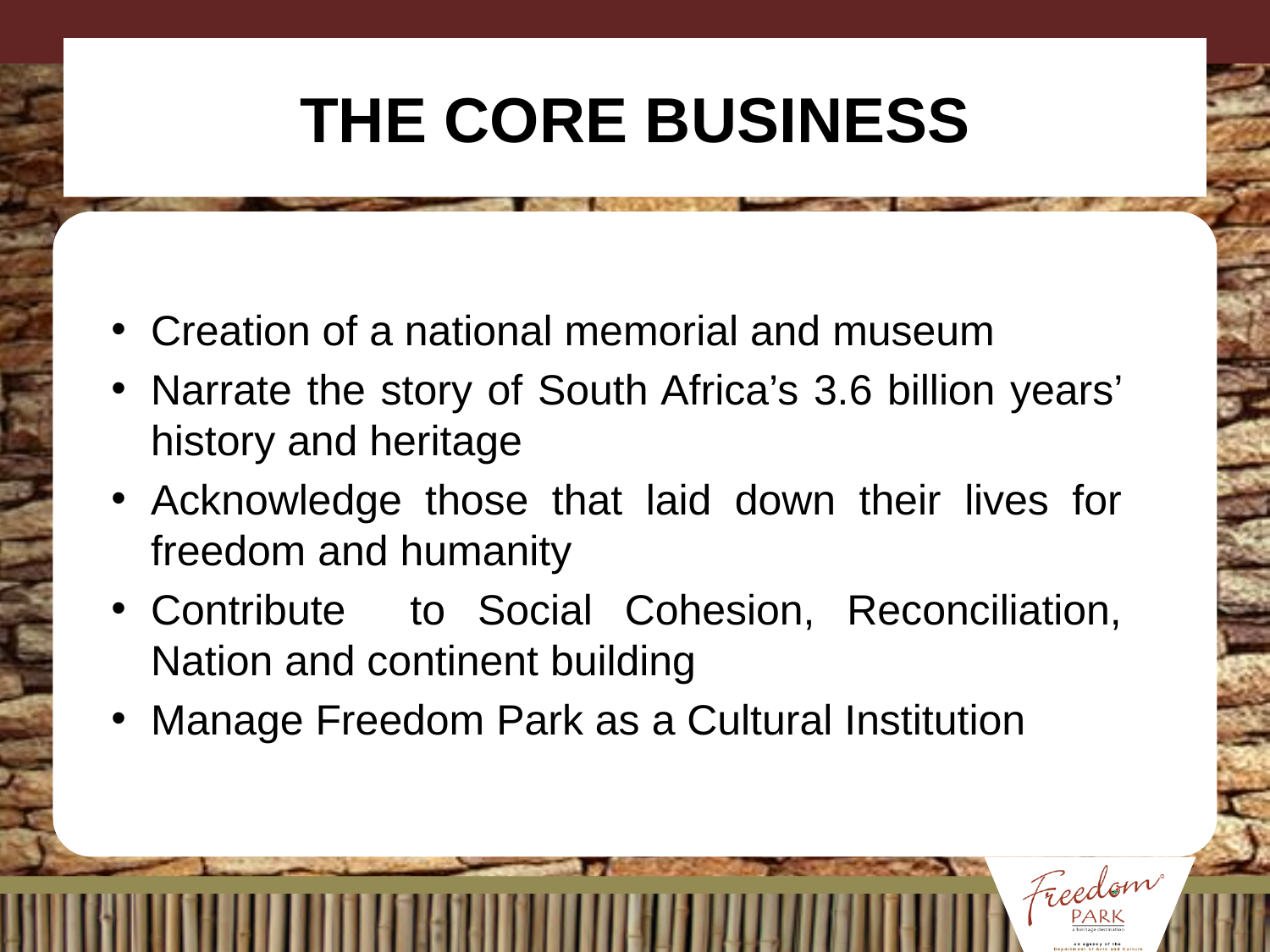

# THE CORE BUSINESS

Creation of a national memorial and museum
Narrate the story of South Africa’s 3.6 billion years’ history and heritage
Acknowledge those that laid down their lives for freedom and humanity
Contribute  to Social Cohesion, Reconciliation, Nation and continent building
Manage Freedom Park as a Cultural Institution